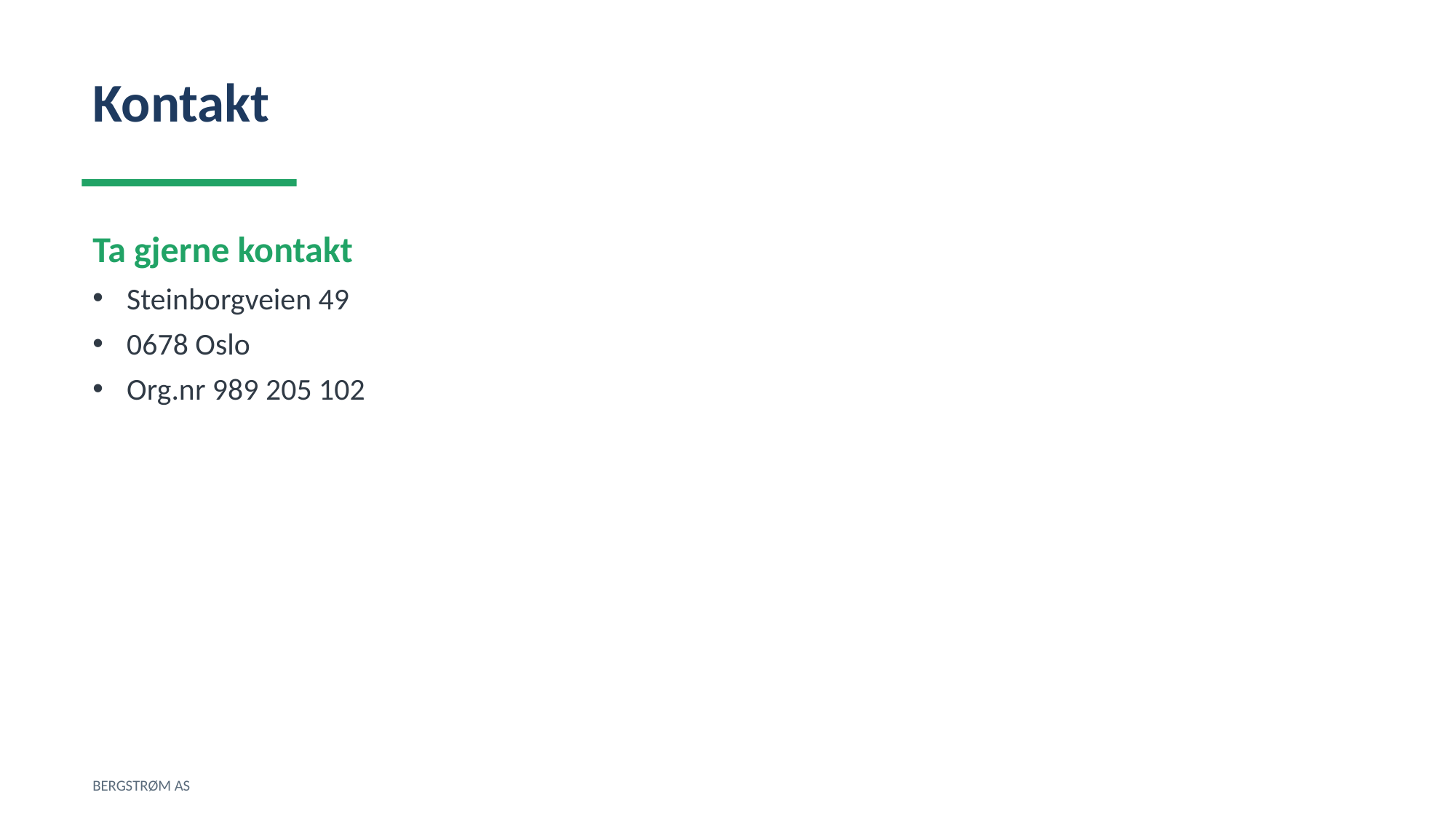

Kontakt

Ta gjerne kontakt
Steinborgveien 49
0678 Oslo
Org.nr 989 205 102
BERGSTRØM AS